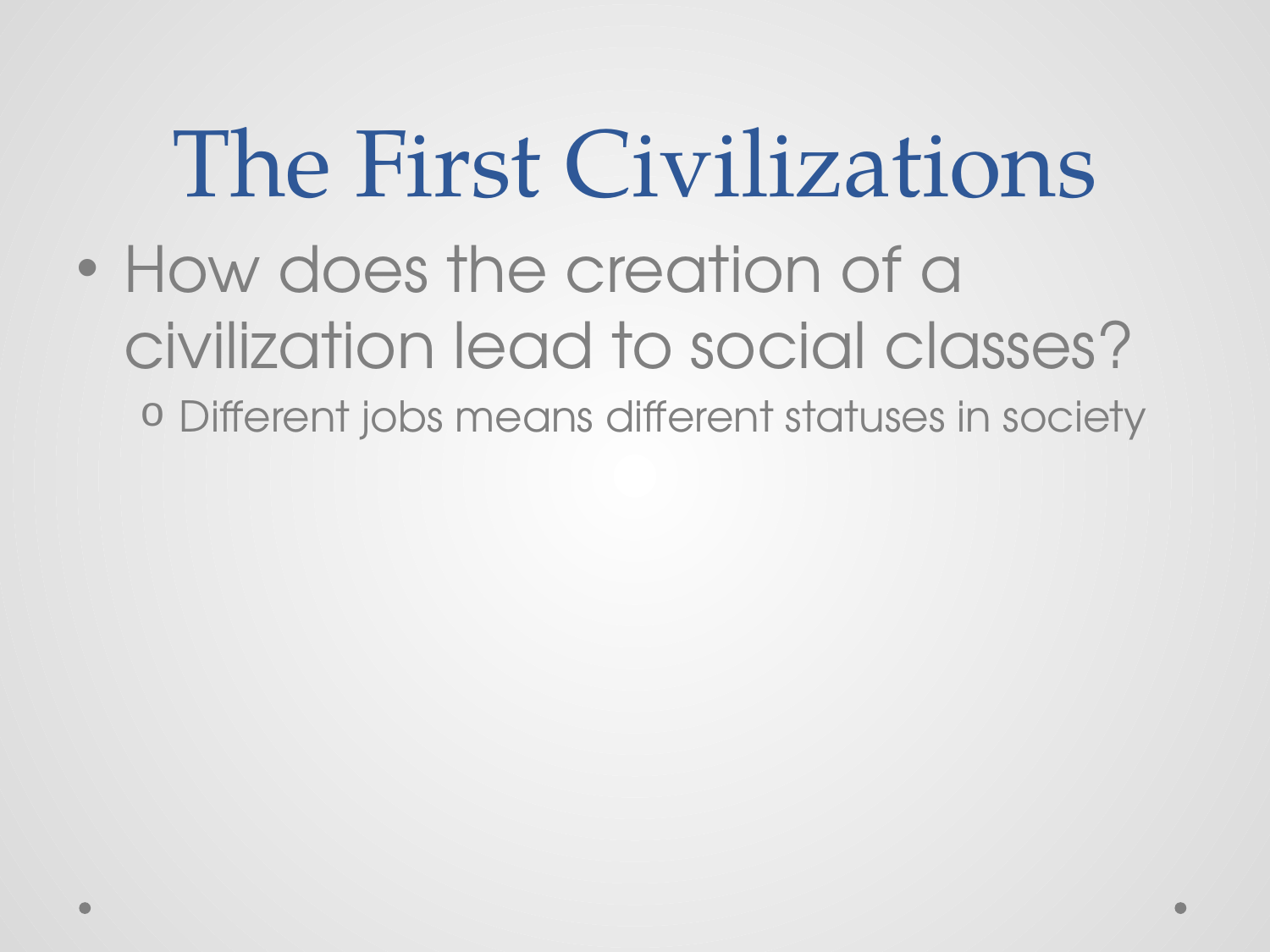

# The First Civilizations
How does the creation of a civilization lead to social classes?
Different jobs means different statuses in society